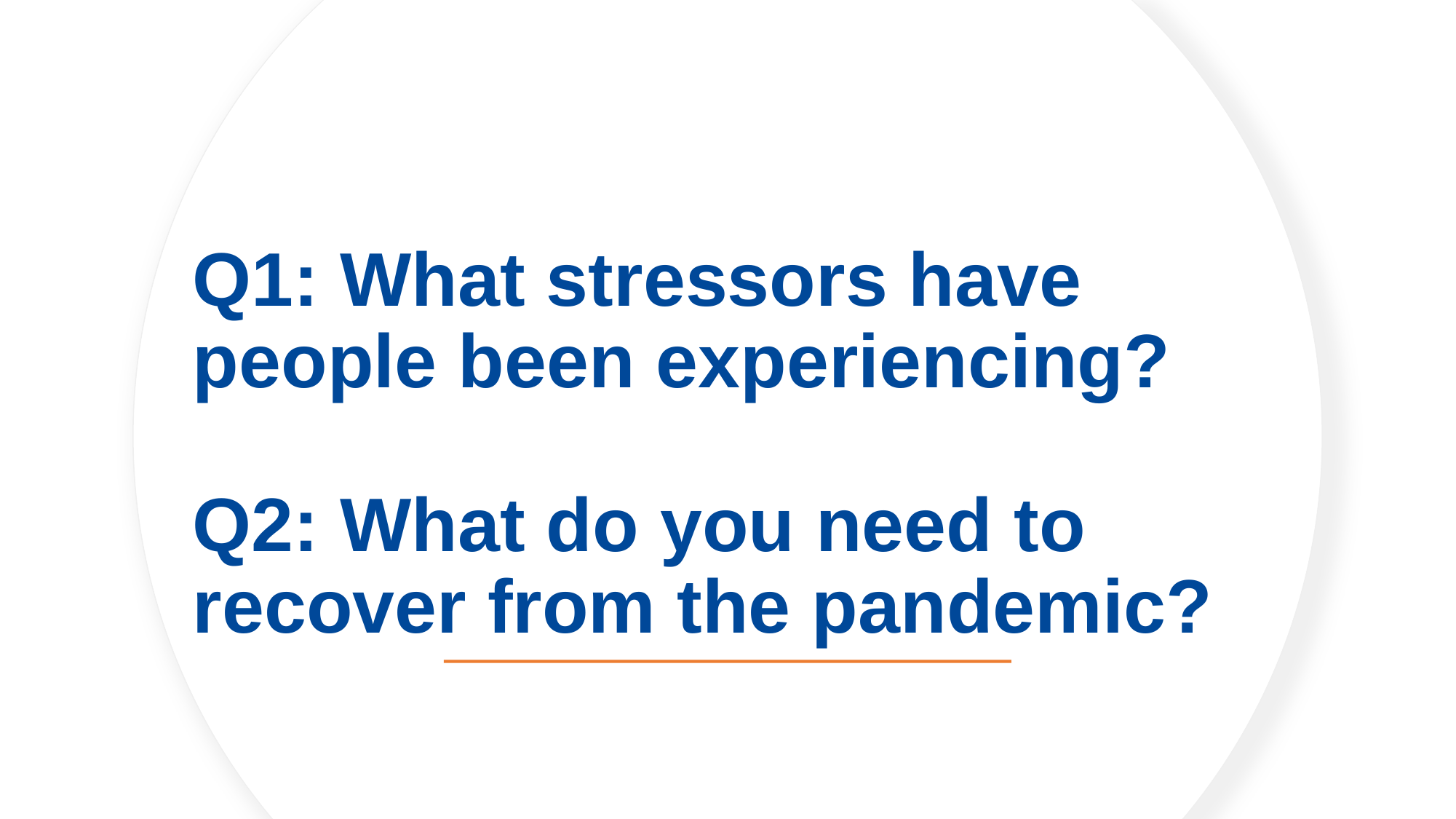

# Q1: What stressors have people been experiencing? Q2: What do you need to recover from the pandemic?